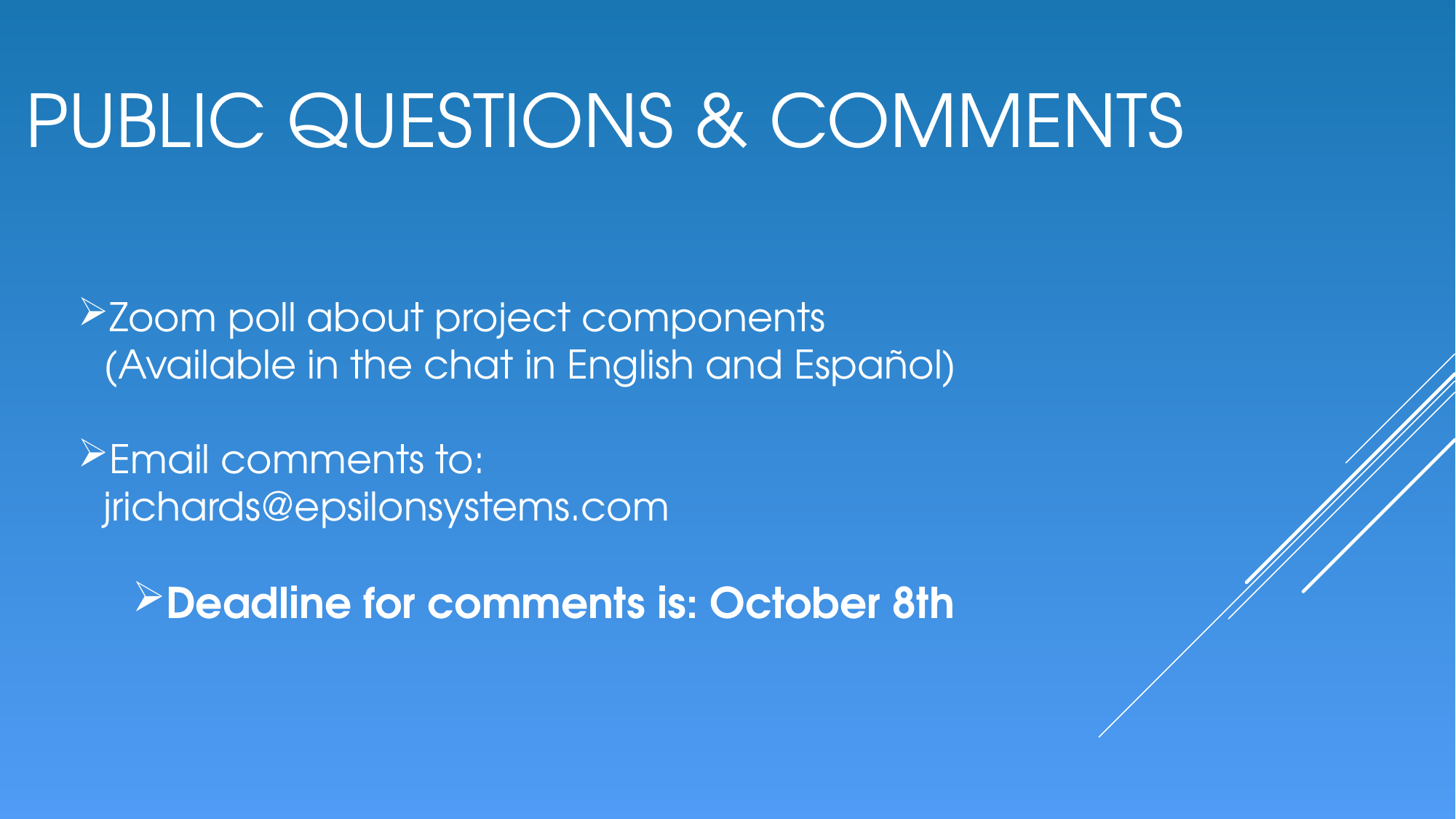

# Public Questions & comments

Zoom poll about project components (Available in the chat in English and Español)

Email comments to: jrichards@epsilonsystems.com

Deadline for comments is: October 8th